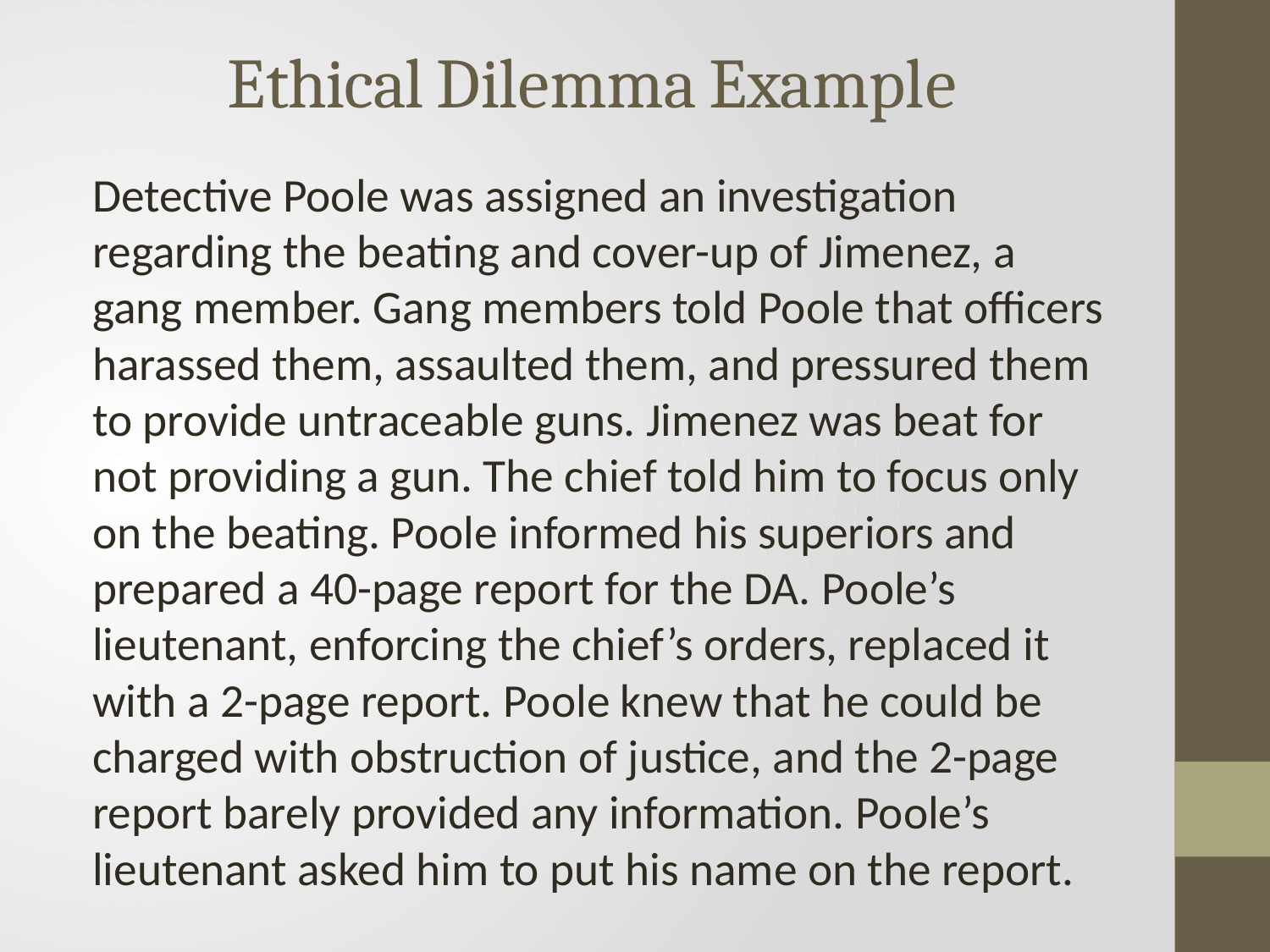

# Ethical Dilemma Example
Detective Poole was assigned an investigation regarding the beating and cover-up of Jimenez, a gang member. Gang members told Poole that officers harassed them, assaulted them, and pressured them to provide untraceable guns. Jimenez was beat for not providing a gun. The chief told him to focus only on the beating. Poole informed his superiors and prepared a 40-page report for the DA. Poole’s lieutenant, enforcing the chief’s orders, replaced it with a 2-page report. Poole knew that he could be charged with obstruction of justice, and the 2-page report barely provided any information. Poole’s lieutenant asked him to put his name on the report.